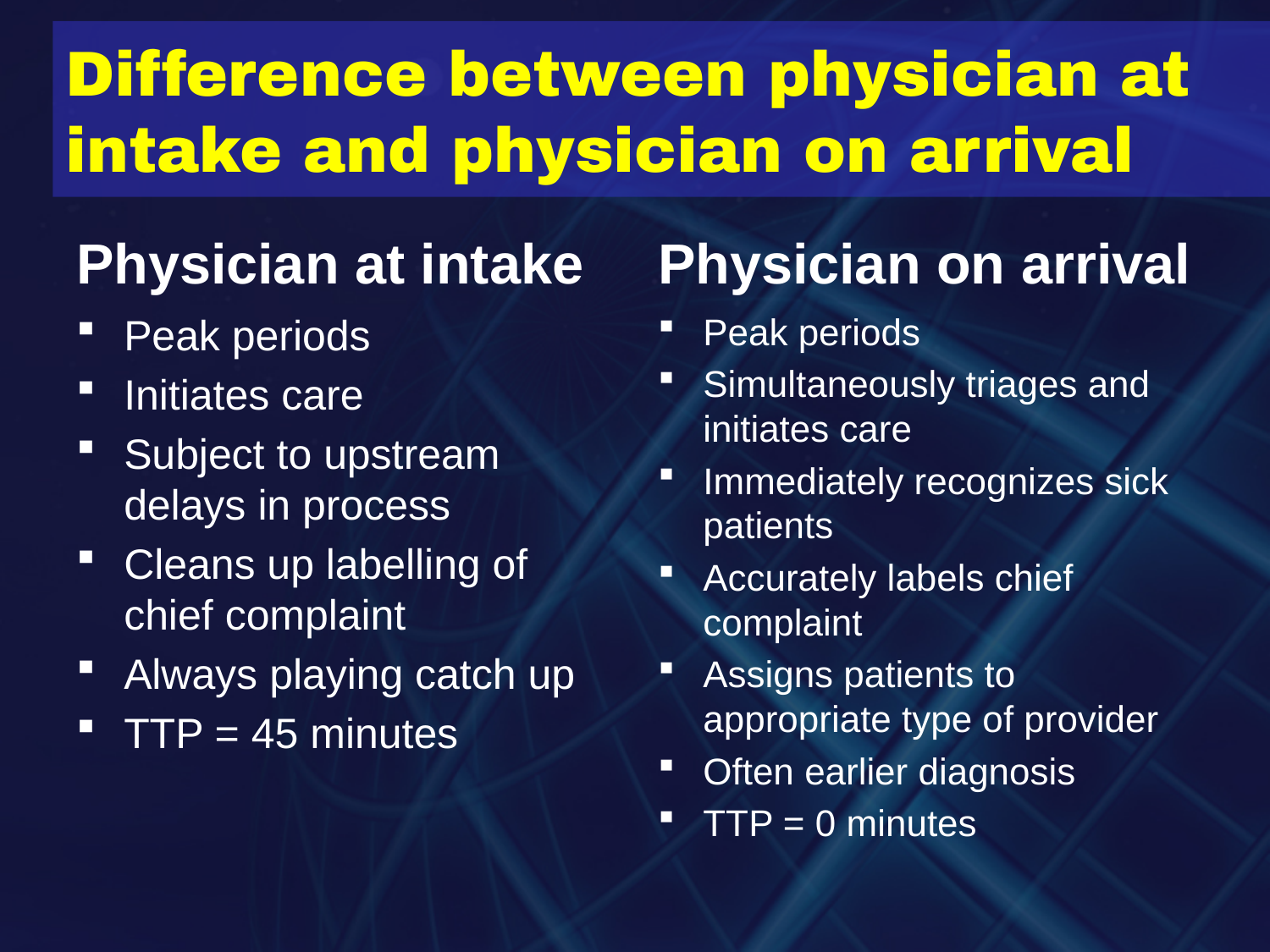

# Difference between physician at intake and physician on arrival
Physician at intake
Physician on arrival
Peak periods
Initiates care
Subject to upstream delays in process
Cleans up labelling of chief complaint
Always playing catch up
TTP = 45 minutes
Peak periods
Simultaneously triages and initiates care
Immediately recognizes sick patients
Accurately labels chief complaint
Assigns patients to appropriate type of provider
Often earlier diagnosis
TTP = 0 minutes